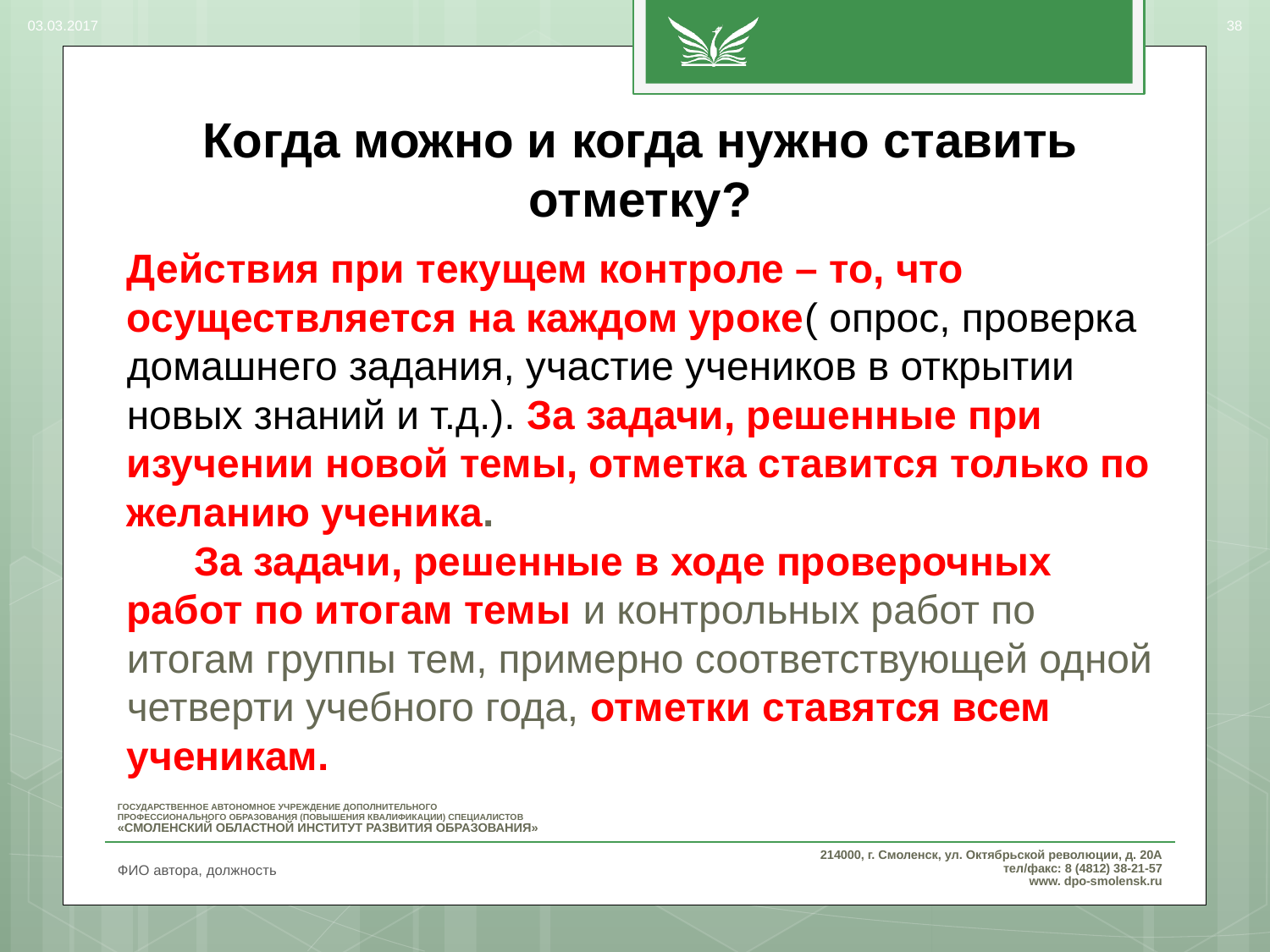

03.03.2017
38
# Когда можно и когда нужно ставить отметку?
Действия при текущем контроле – то, что осуществляется на каждом уроке( опрос, проверка домашнего задания, участие учеников в открытии новых знаний и т.д.). За задачи, решенные при изучении новой темы, отметка ставится только по желанию ученика.                                                                  За задачи, решенные в ходе проверочных работ по итогам темы и контрольных работ по итогам группы тем, примерно соответствующей одной четверти учебного года, отметки ставятся всем ученикам.

ФИО автора, должность